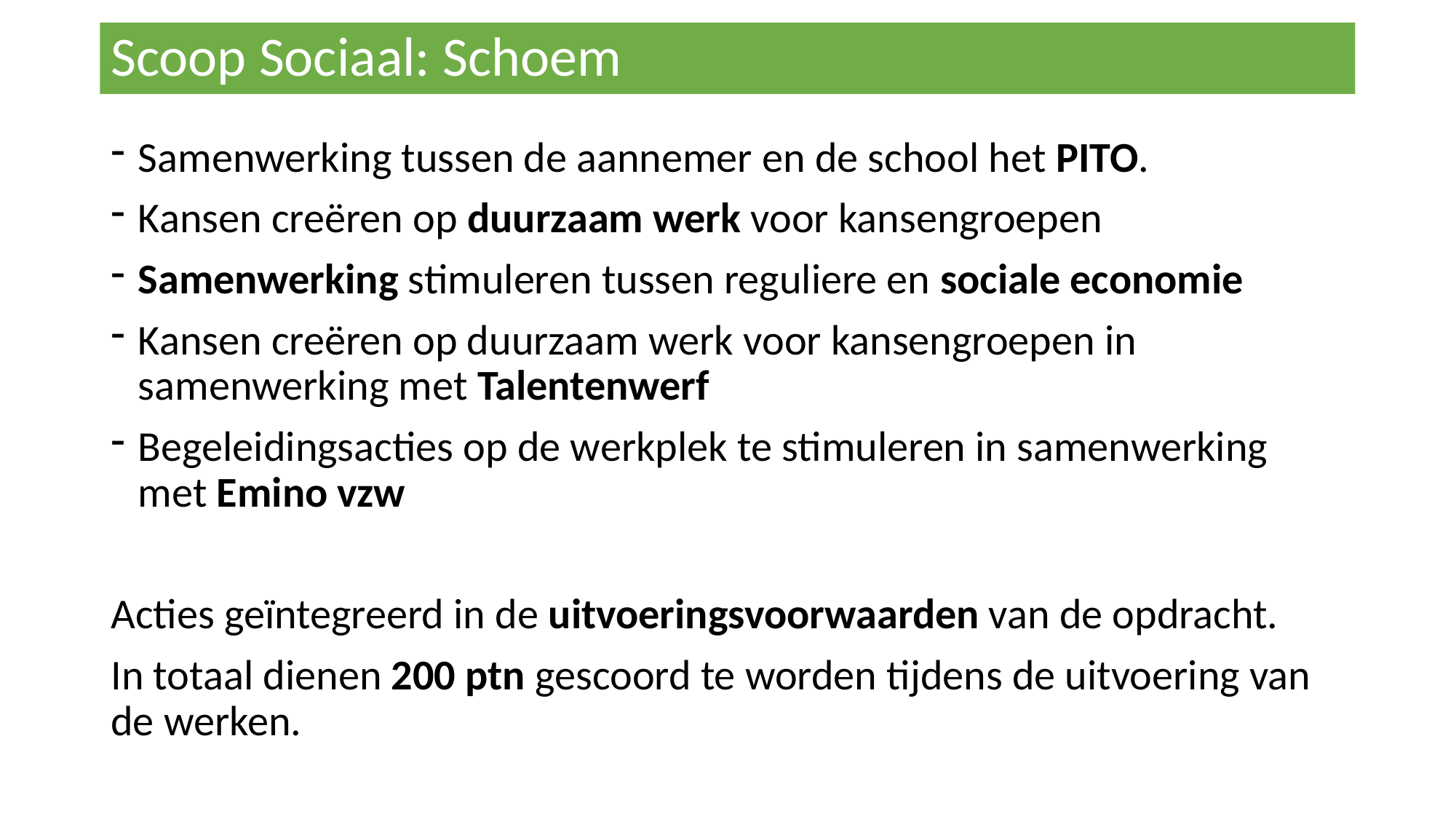

# Scoop Sociaal: Schoem
Samenwerking tussen de aannemer en de school het PITO.
Kansen creëren op duurzaam werk voor kansengroepen
Samenwerking stimuleren tussen reguliere en sociale economie
Kansen creëren op duurzaam werk voor kansengroepen in samenwerking met Talentenwerf
Begeleidingsacties op de werkplek te stimuleren in samenwerking met Emino vzw

Acties geïntegreerd in de uitvoeringsvoorwaarden van de opdracht.
In totaal dienen 200 ptn gescoord te worden tijdens de uitvoering van de werken.